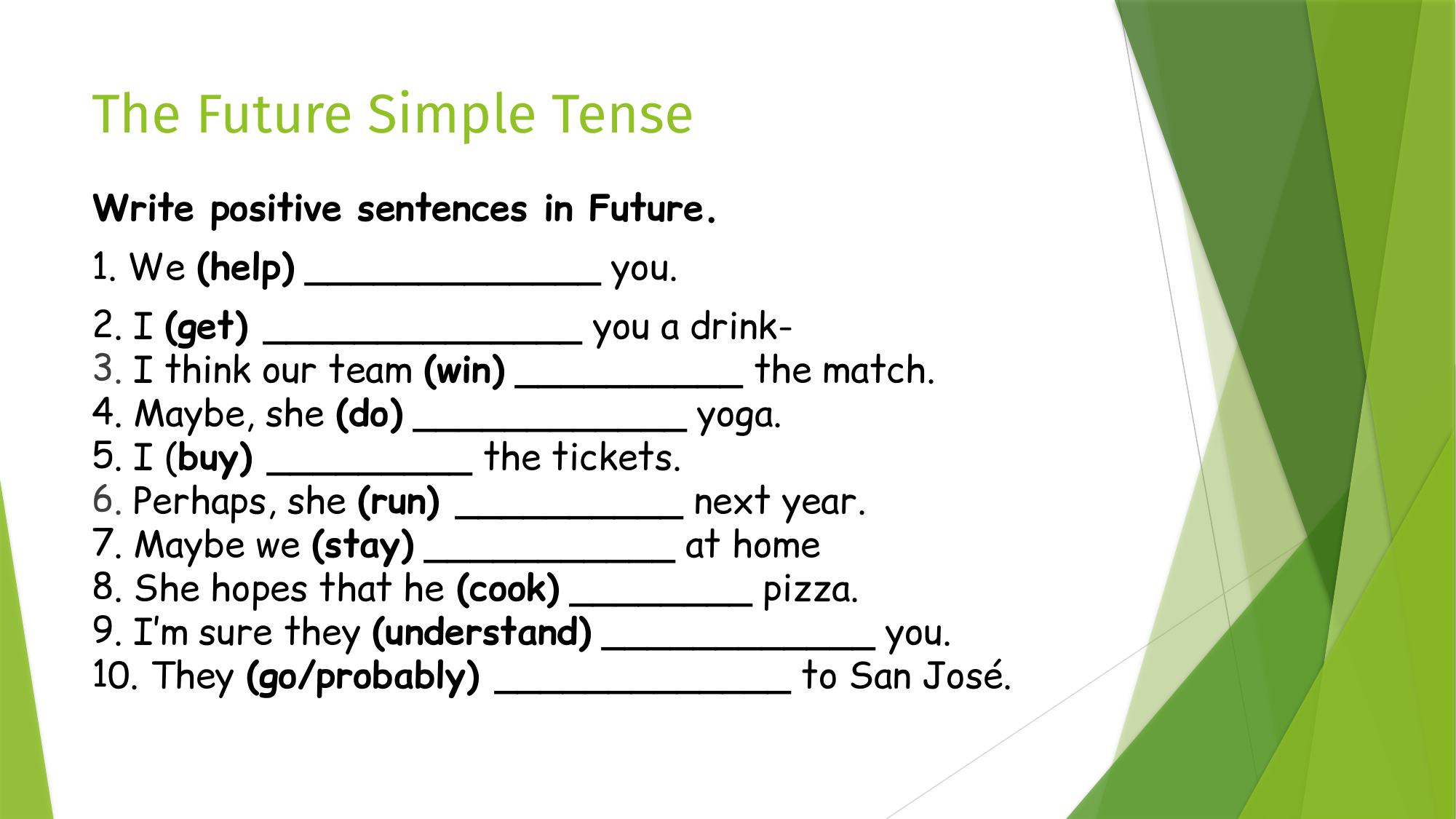

# The Future Simple Tense
Write positive sentences in Future.
. We (help) _____________ you.
. I (get) ______________ you a drink-
. I think our team (win) __________ the match.
. Maybe, she (do) ____________ yoga.
. I (buy) _________ the tickets.
. Perhaps, she (run) __________ next year.
. Maybe we (stay) ___________ at home
. She hopes that he (cook) ________ pizza.
. I’m sure they (understand) ____________ you.
0. They (go/probably) _____________ to San José.